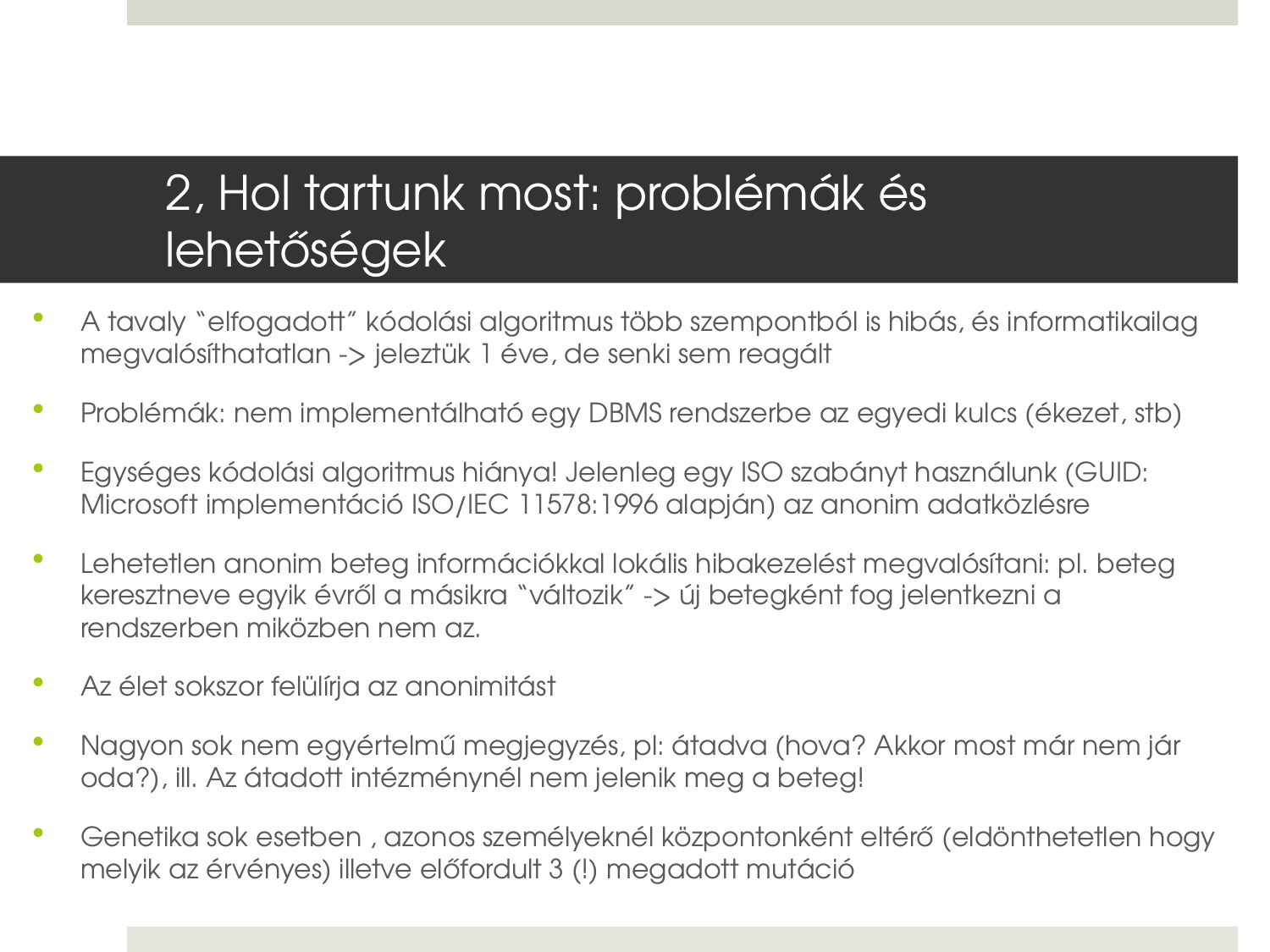

# 2, Hol tartunk most: problémák és lehetőségek
A tavaly “elfogadott” kódolási algoritmus több szempontból is hibás, és informatikailag megvalósíthatatlan -> jeleztük 1 éve, de senki sem reagált
Problémák: nem implementálható egy DBMS rendszerbe az egyedi kulcs (ékezet, stb)
Egységes kódolási algoritmus hiánya! Jelenleg egy ISO szabányt használunk (GUID: Microsoft implementáció ISO/IEC 11578:1996 alapján) az anonim adatközlésre
Lehetetlen anonim beteg információkkal lokális hibakezelést megvalósítani: pl. beteg keresztneve egyik évről a másikra “változik” -> új betegként fog jelentkezni a rendszerben miközben nem az.
Az élet sokszor felülírja az anonimitást
Nagyon sok nem egyértelmű megjegyzés, pl: átadva (hova? Akkor most már nem jár oda?), ill. Az átadott intézménynél nem jelenik meg a beteg!
Genetika sok esetben , azonos személyeknél központonként eltérő (eldönthetetlen hogy melyik az érvényes) illetve előfordult 3 (!) megadott mutáció